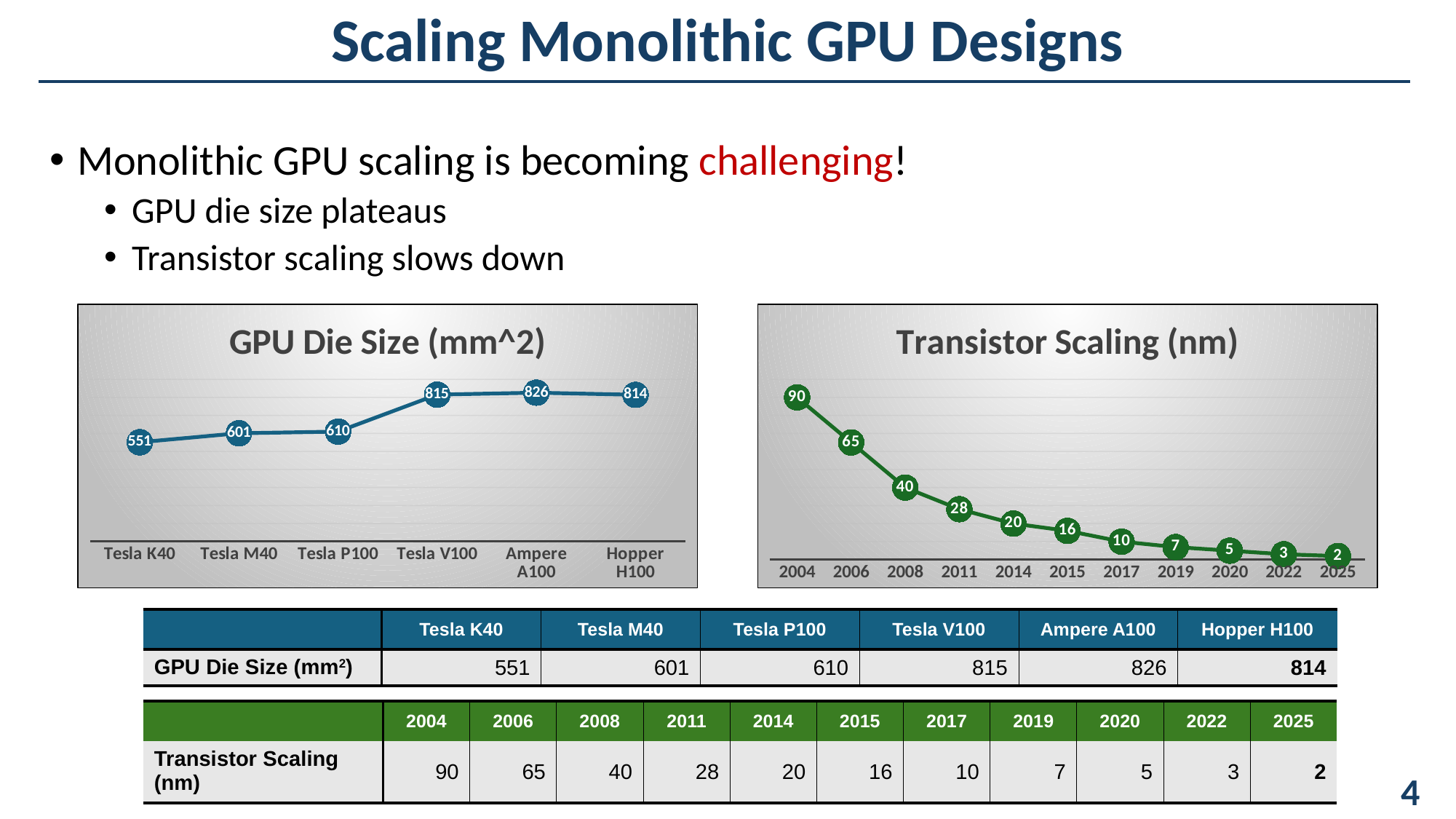

Scaling Monolithic GPU Designs
Monolithic GPU scaling is becoming challenging!
GPU die size plateaus
Transistor scaling slows down

### Chart:

| Category | GPU Die Size (mm^2) |
|---|---|
| Tesla K40 | 551.0 |
| Tesla M40 | 601.0 |
| Tesla P100 | 610.0 |
| Tesla V100 | 815.0 |
| Ampere A100 | 826.0 |
| Hopper H100 | 814.0 |

### Chart:

| Category | Transistor Scaling (nm) |
|---|---|
| 2004 | 90.0 |
| 2006 | 65.0 |
| 2008 | 40.0 |
| 2011 | 28.0 |
| 2014 | 20.0 |
| 2015 | 16.0 |
| 2017 | 10.0 |
| 2019 | 7.0 |
| 2020 | 5.0 |
| 2022 | 3.0 |
| 2025 | 2.0 |
|  | Tesla K40 | Tesla M40 | Tesla P100 | Tesla V100 | Ampere A100 | Hopper H100 |
| --- | --- | --- | --- | --- | --- | --- |
| GPU Die Size (mm2) | 551 | 601 | 610 | 815 | 826 | 814 |
|  | 2004 | 2006 | 2008 | 2011 | 2014 | 2015 | 2017 | 2019 | 2020 | 2022 | 2025 |
| --- | --- | --- | --- | --- | --- | --- | --- | --- | --- | --- | --- |
| Transistor Scaling (nm) | 90 | 65 | 40 | 28 | 20 | 16 | 10 | 7 | 5 | 3 | 2 |
												          4